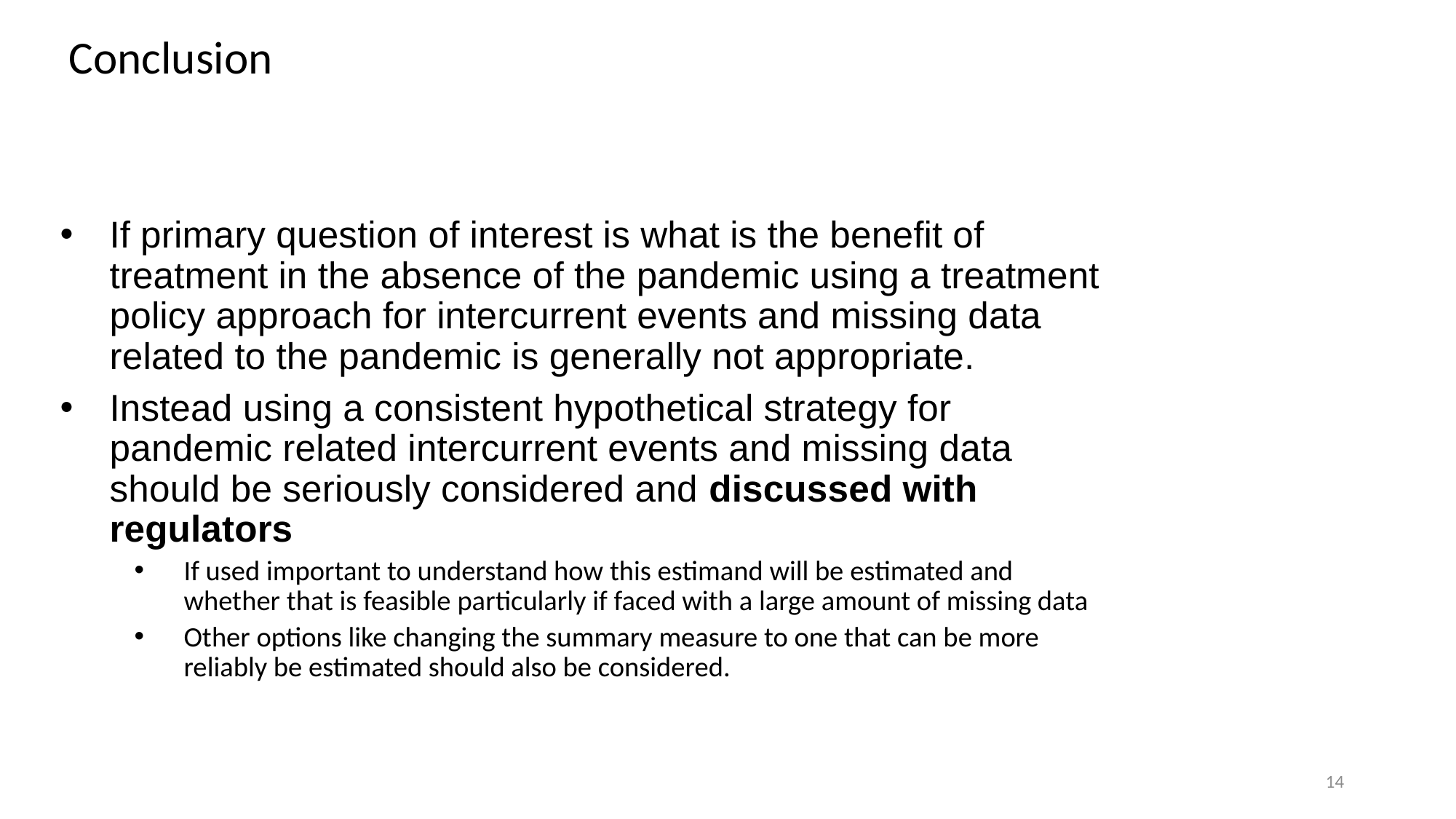

# Conclusion

If primary question of interest is what is the benefit of treatment in the absence of the pandemic using a treatment policy approach for intercurrent events and missing data related to the pandemic is generally not appropriate.
Instead using a consistent hypothetical strategy for pandemic related intercurrent events and missing data should be seriously considered and discussed with regulators
If used important to understand how this estimand will be estimated and whether that is feasible particularly if faced with a large amount of missing data
Other options like changing the summary measure to one that can be more reliably be estimated should also be considered.
14